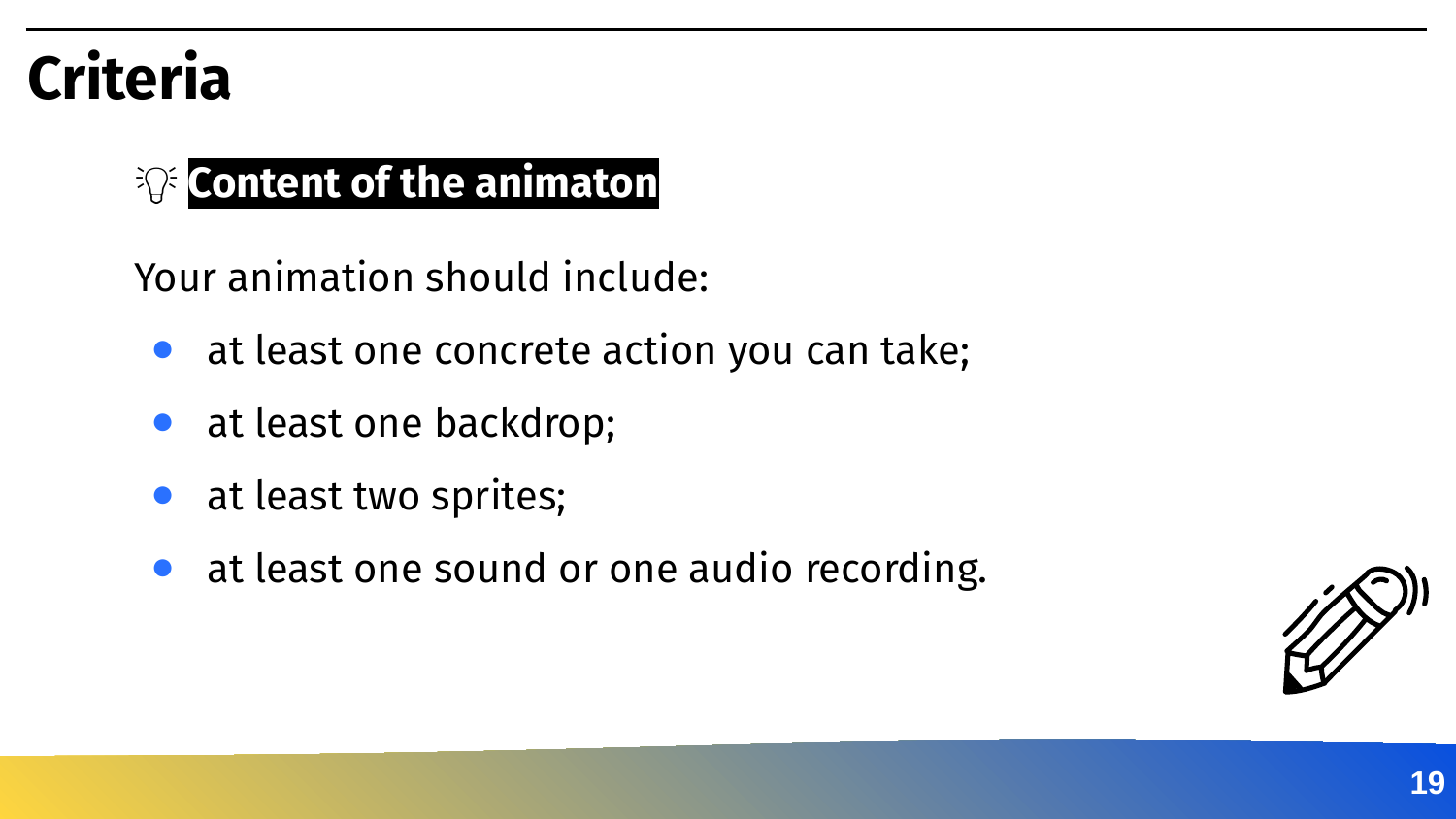

# Criteria
💡 Content of the animaton
Your animation should include:
at least one concrete action you can take;
at least one backdrop;
at least two sprites;
at least one sound or one audio recording.

19